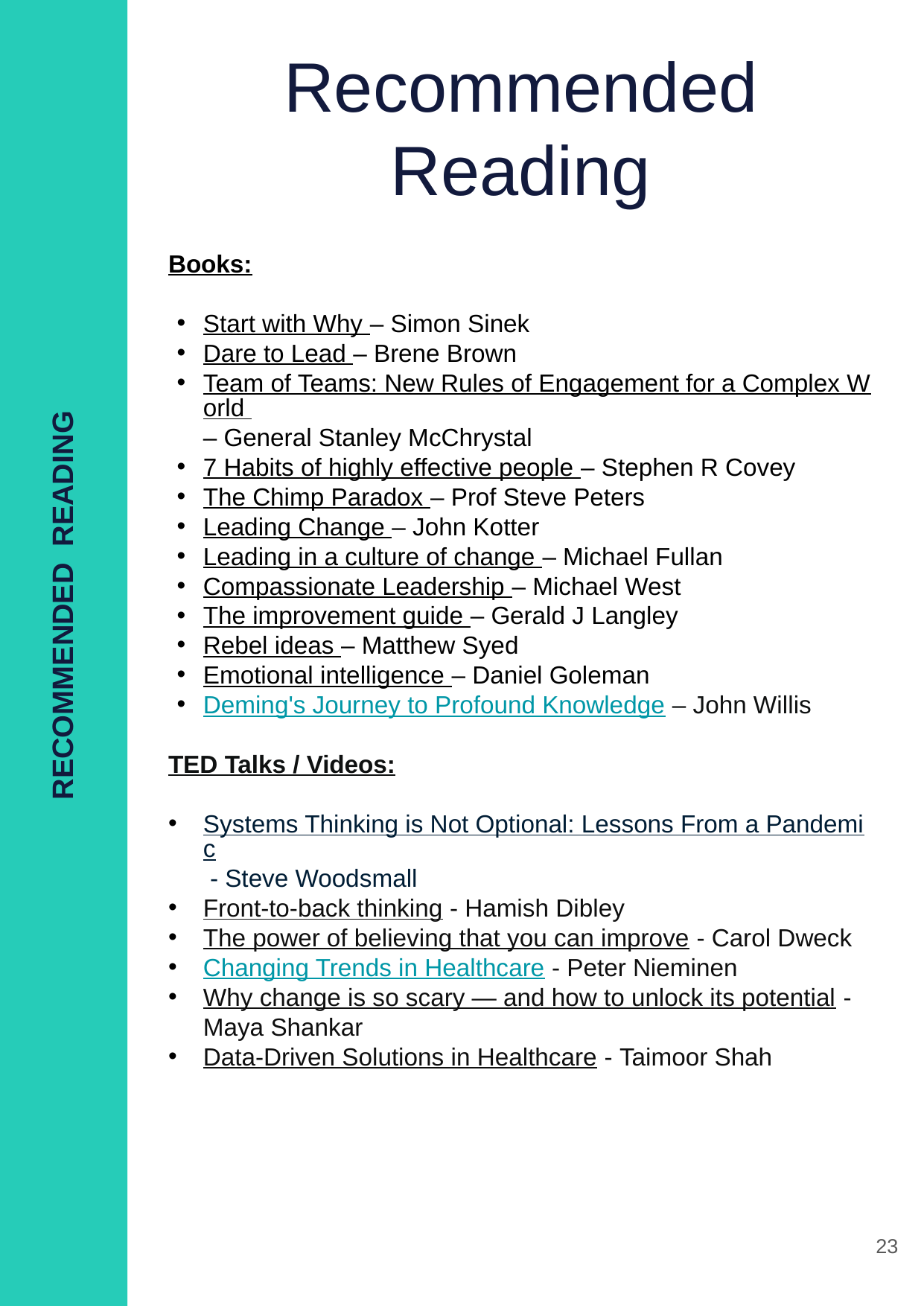

Recommended Reading
Books:

Start with Why – Simon Sinek
Dare to Lead – Brene Brown
Team of Teams: New Rules of Engagement for a Complex World – General Stanley McChrystal
7 Habits of highly effective people – Stephen R Covey
The Chimp Paradox – Prof Steve Peters
Leading Change – John Kotter
Leading in a culture of change – Michael Fullan
Compassionate Leadership – Michael West
The improvement guide – Gerald J Langley
Rebel ideas – Matthew Syed
Emotional intelligence – Daniel Goleman
Deming's Journey to Profound Knowledge – John Willis

TED Talks / Videos:

Systems Thinking is Not Optional: Lessons From a Pandemic - Steve Woodsmall
Front-to-back thinking - Hamish Dibley
The power of believing that you can improve - Carol Dweck
Changing Trends in Healthcare - Peter Nieminen
Why change is so scary — and how to unlock its potential -Maya Shankar
Data-Driven Solutions in Healthcare - Taimoor Shah

RECOMMENDED  READING
23